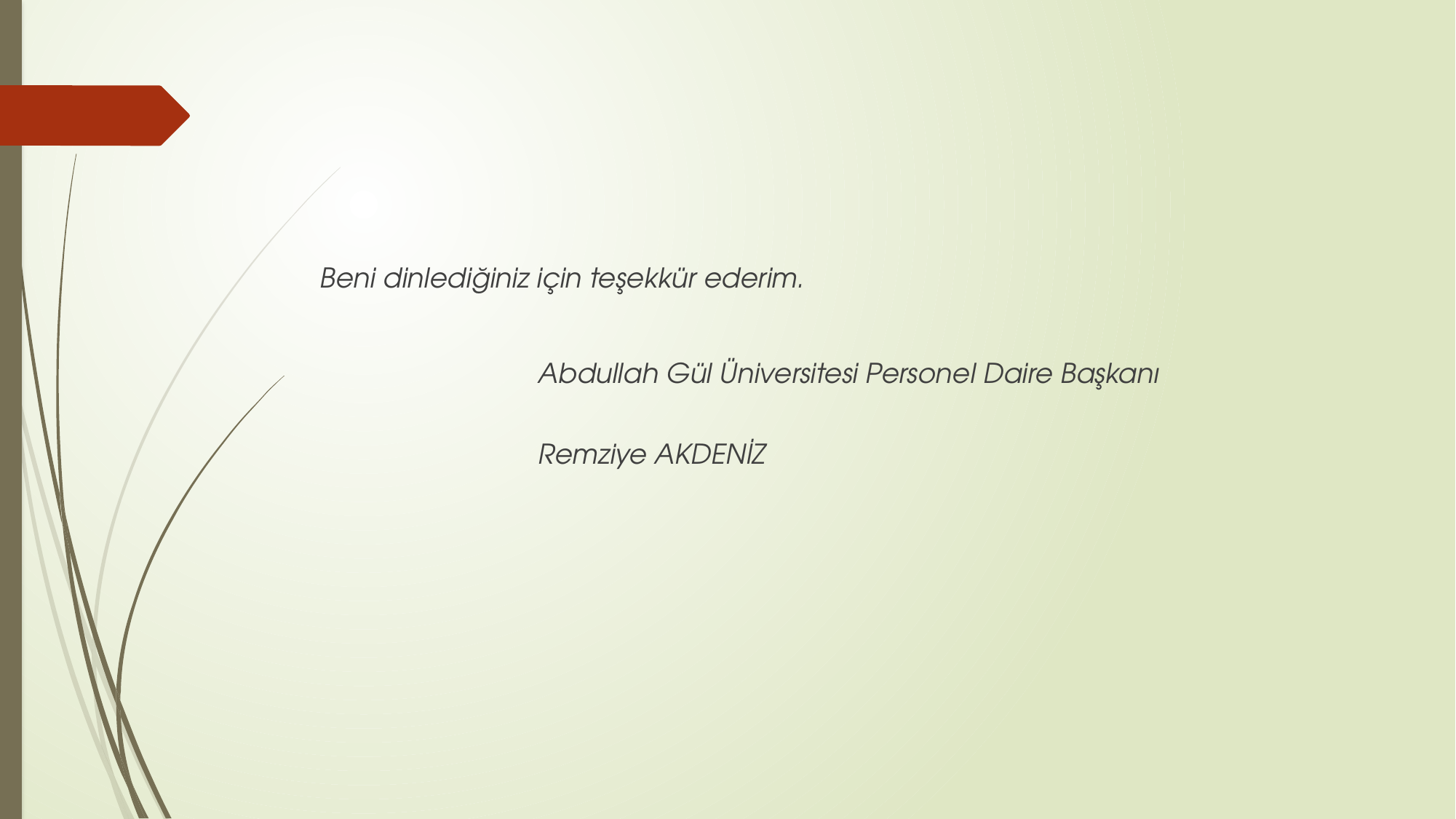

Beni dinlediğiniz için teşekkür ederim.

		Abdullah Gül Üniversitesi Personel Daire Başkanı
											Remziye AKDENİZ